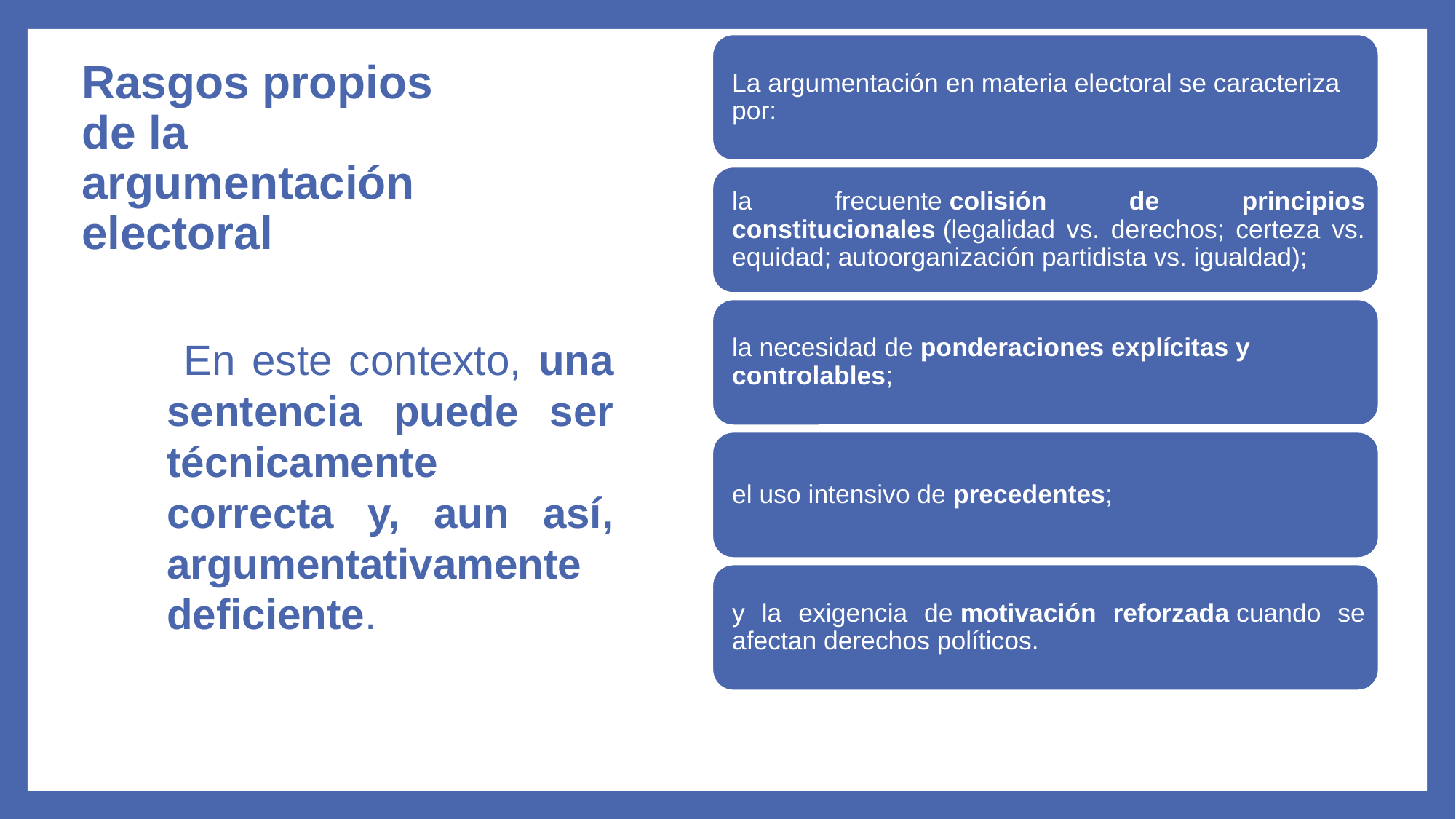

La argumentación en materia electoral se caracteriza por:
la frecuente colisión de principios constitucionales (legalidad vs. derechos; certeza vs. equidad; autoorganización partidista vs. igualdad);
la necesidad de ponderaciones explícitas y controlables;
el uso intensivo de precedentes;
y la exigencia de motivación reforzada cuando se afectan derechos políticos.
# Rasgos propios de la argumentación electoral
 En este contexto, una sentencia puede ser técnicamente correcta y, aun así, argumentativamente deficiente.